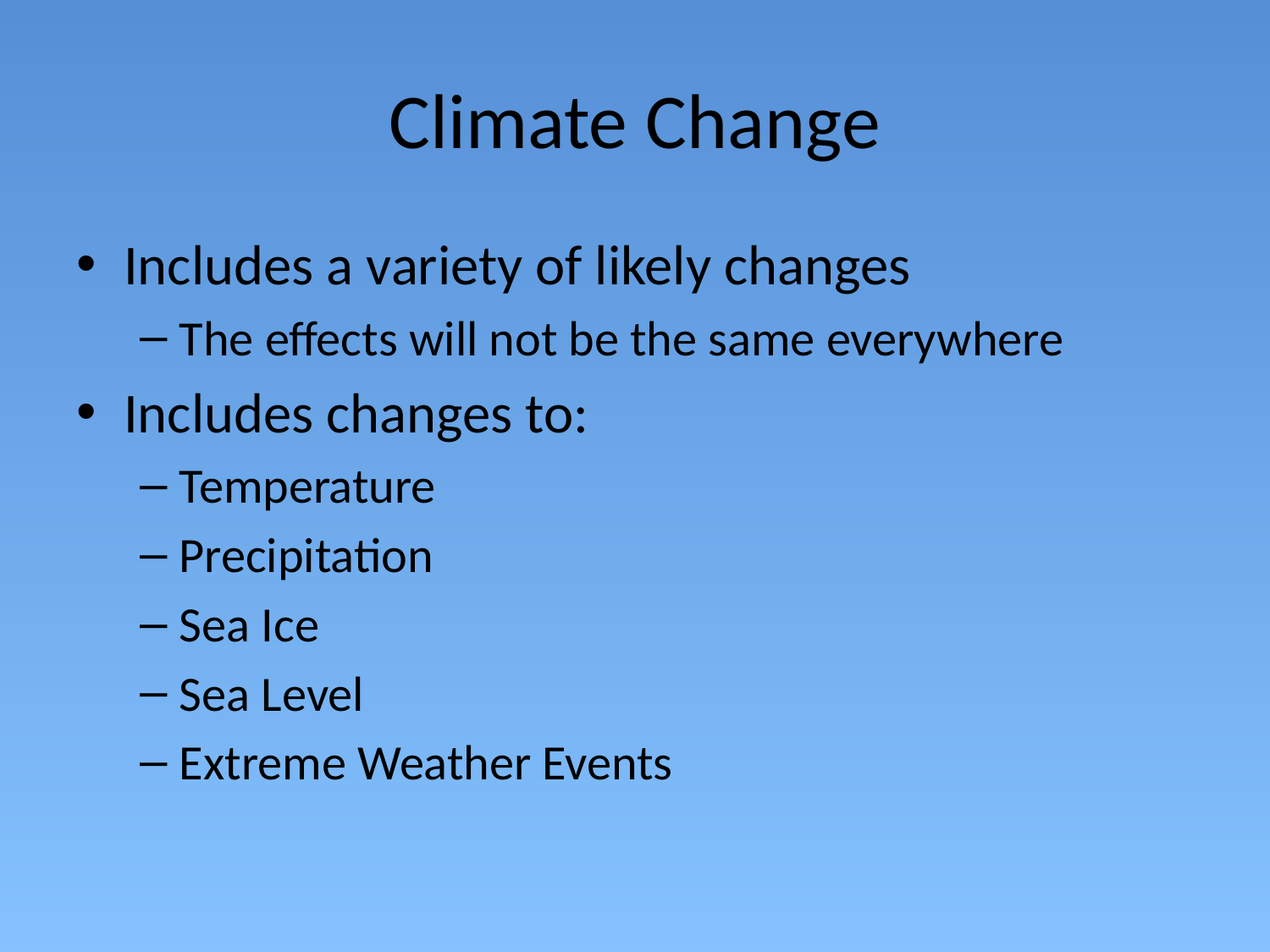

# Climate Change
Includes a variety of likely changes
The effects will not be the same everywhere
Includes changes to:
Temperature
Precipitation
Sea Ice
Sea Level
Extreme Weather Events